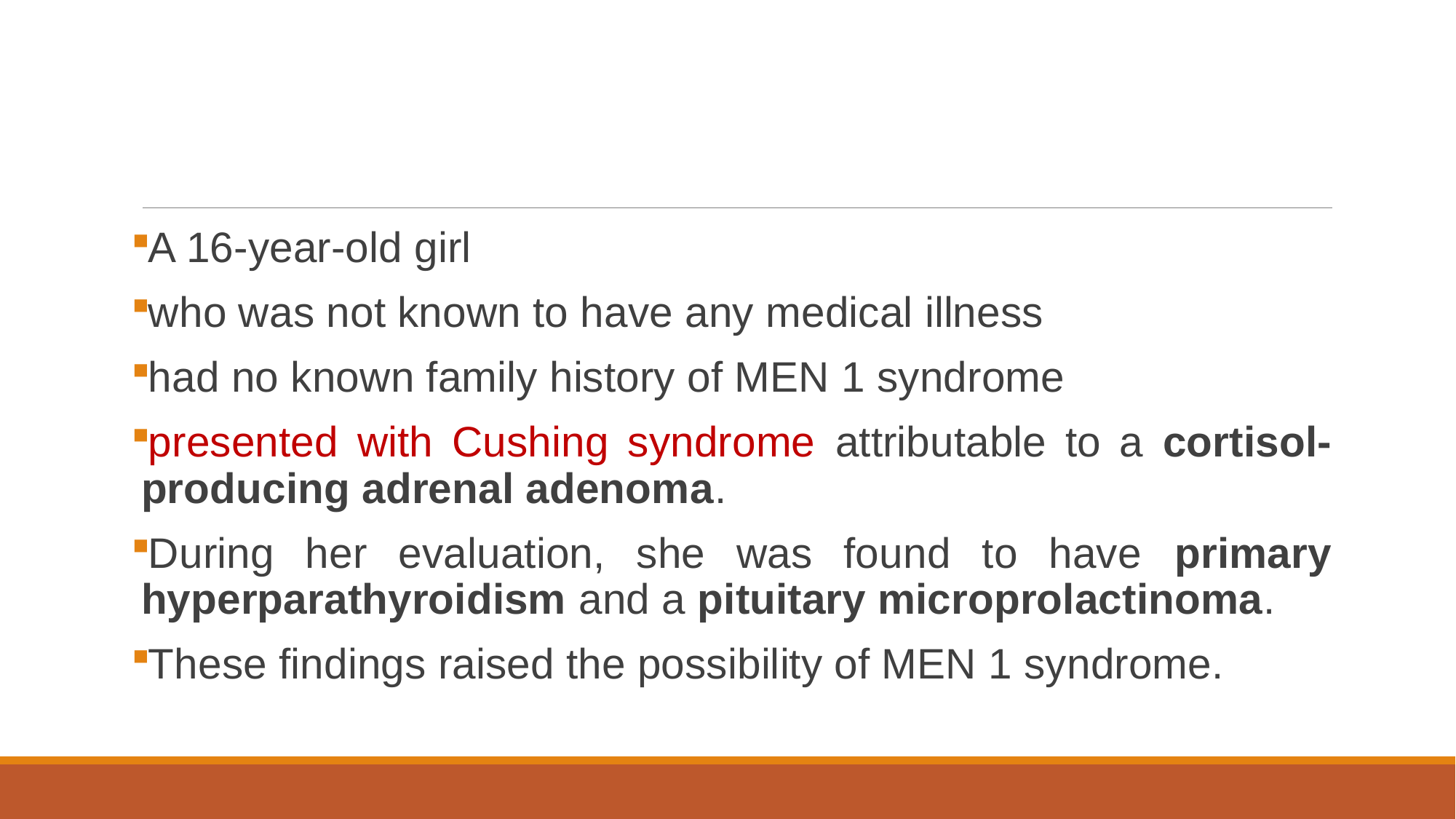

#
A 16-year-old girl
who was not known to have any medical illness
had no known family history of MEN 1 syndrome
presented with Cushing syndrome attributable to a cortisol-producing adrenal adenoma.
During her evaluation, she was found to have primary hyperparathyroidism and a pituitary microprolactinoma.
These findings raised the possibility of MEN 1 syndrome.